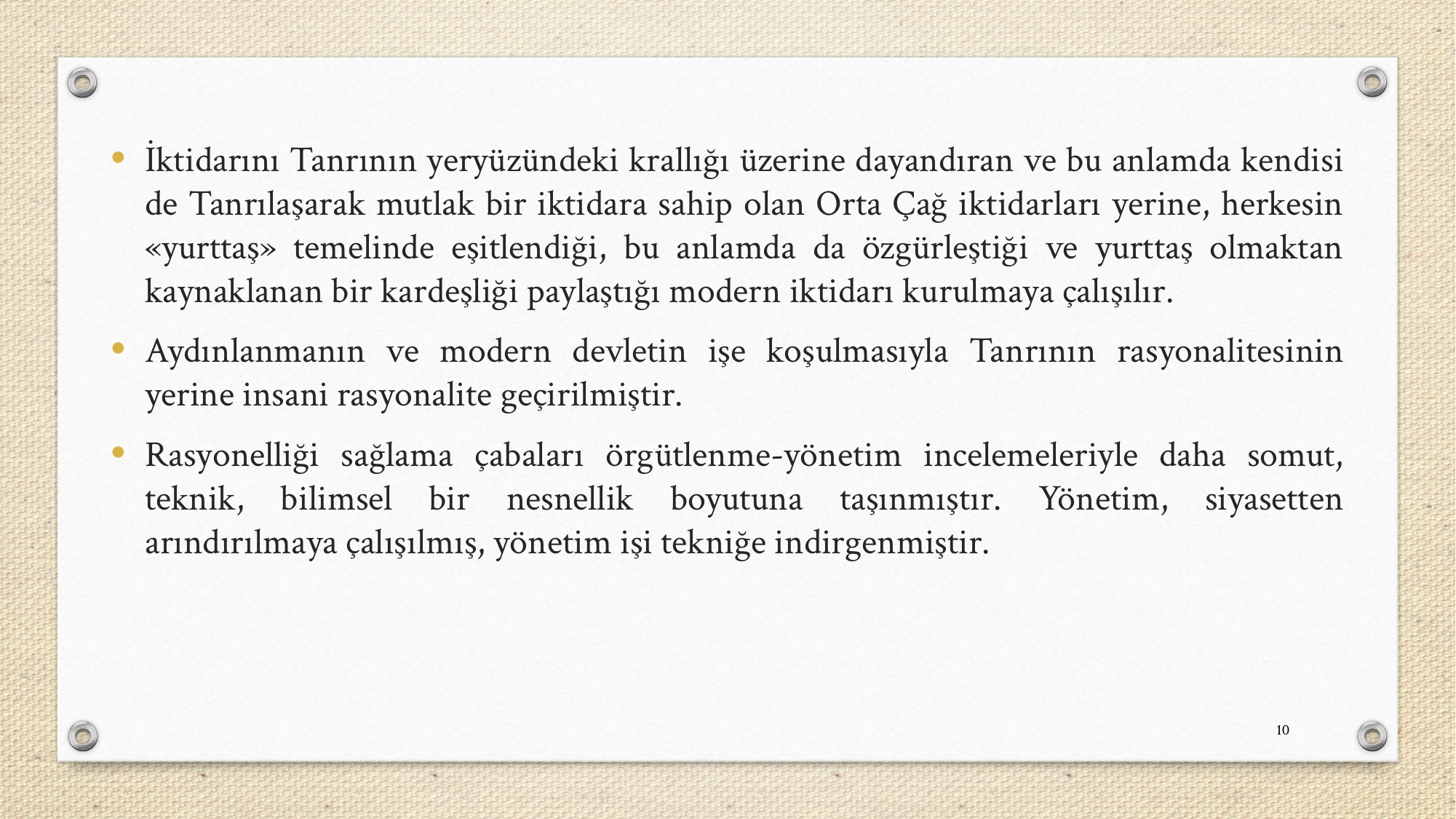

İktidarını Tanrının yeryüzündeki krallığı üzerine dayandıran ve bu anlamda kendisi de Tanrılaşarak mutlak bir iktidara sahip olan Orta Çağ iktidarları yerine, herkesin «yurttaş» temelinde eşitlendiği, bu anlamda da özgürleştiği ve yurttaş olmaktan kaynaklanan bir kardeşliği paylaştığı modern iktidarı kurulmaya çalışılır.
Aydınlanmanın ve modern devletin işe koşulmasıyla Tanrının rasyonalitesinin yerine insani rasyonalite geçirilmiştir.
Rasyonelliği sağlama çabaları örgütlenme-yönetim incelemeleriyle daha somut, teknik, bilimsel bir nesnellik boyutuna taşınmıştır. Yönetim, siyasetten arındırılmaya çalışılmış, yönetim işi tekniğe indirgenmiştir.
10